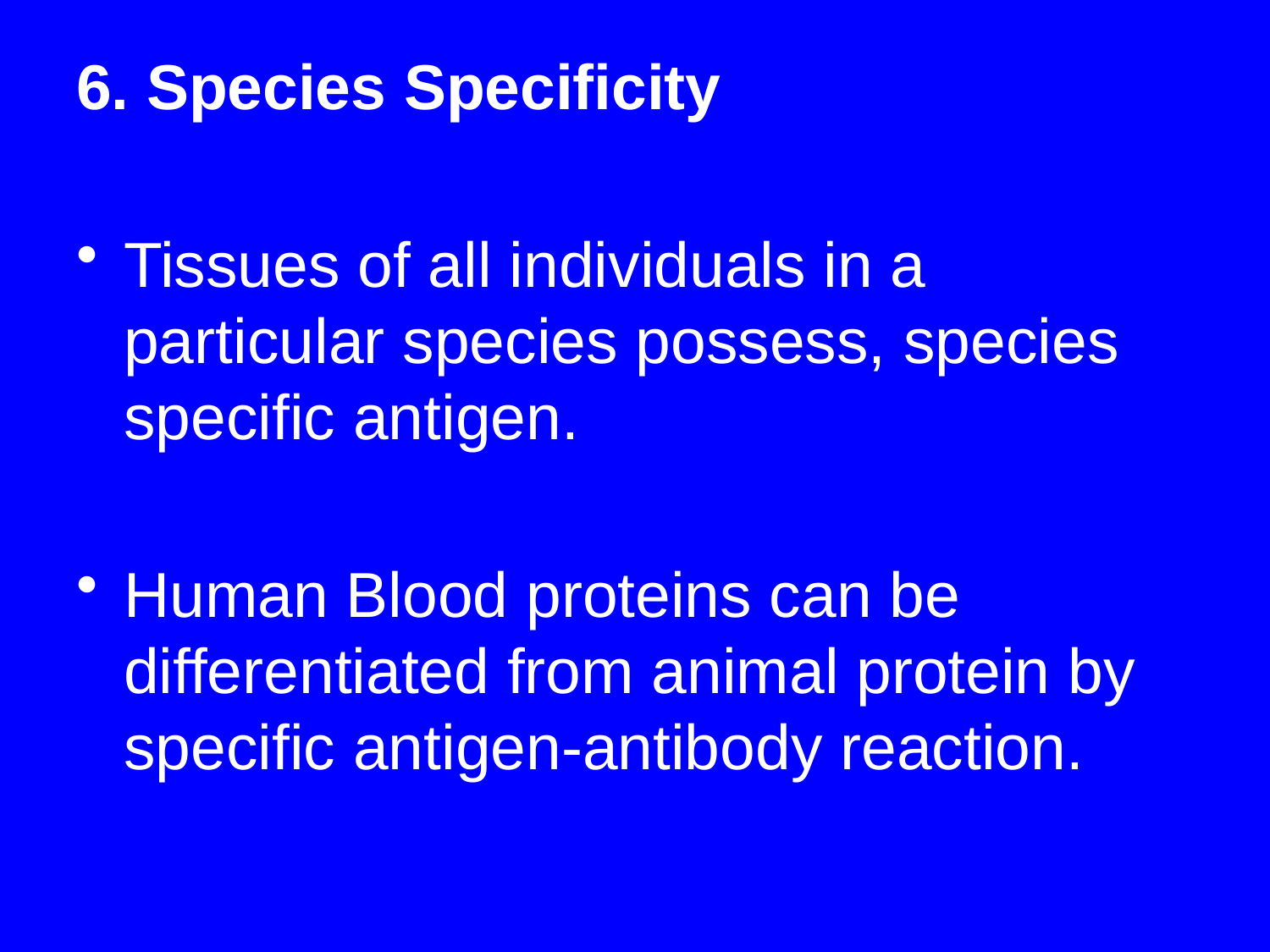

6. Species Specificity

Tissues of all individuals in a particular species possess, species specific antigen.

Human Blood proteins can be differentiated from animal protein by specific antigen-antibody reaction.